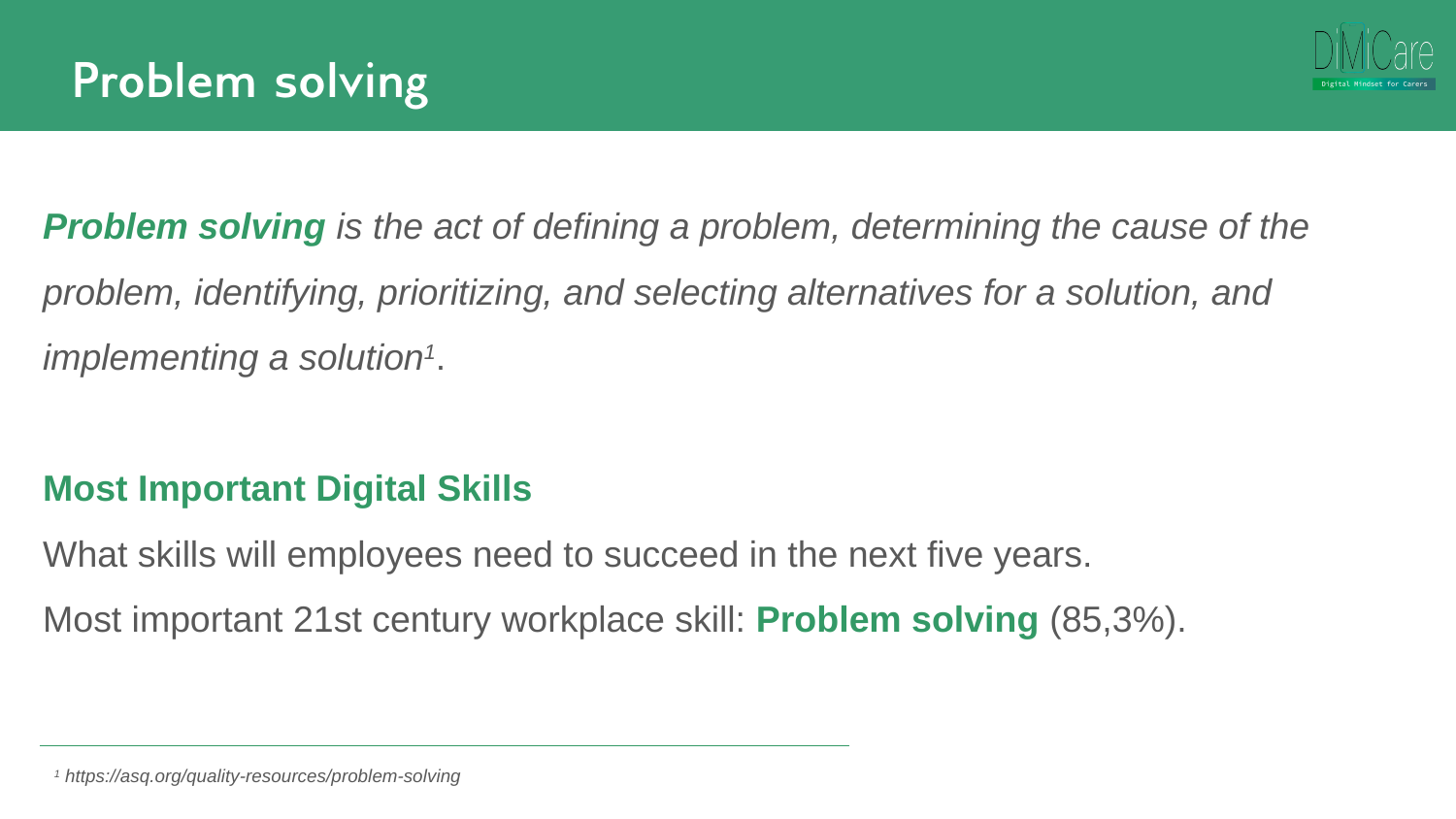

Problem solving

Problem solving is the act of defining a problem, determining the cause of the problem, identifying, prioritizing, and selecting alternatives for a solution, and implementing a solution1.

Most Important Digital Skills
What skills will employees need to succeed in the next five years.
Most important 21st century workplace skill: Problem solving (85,3%).
1 https://asq.org/quality-resources/problem-solving